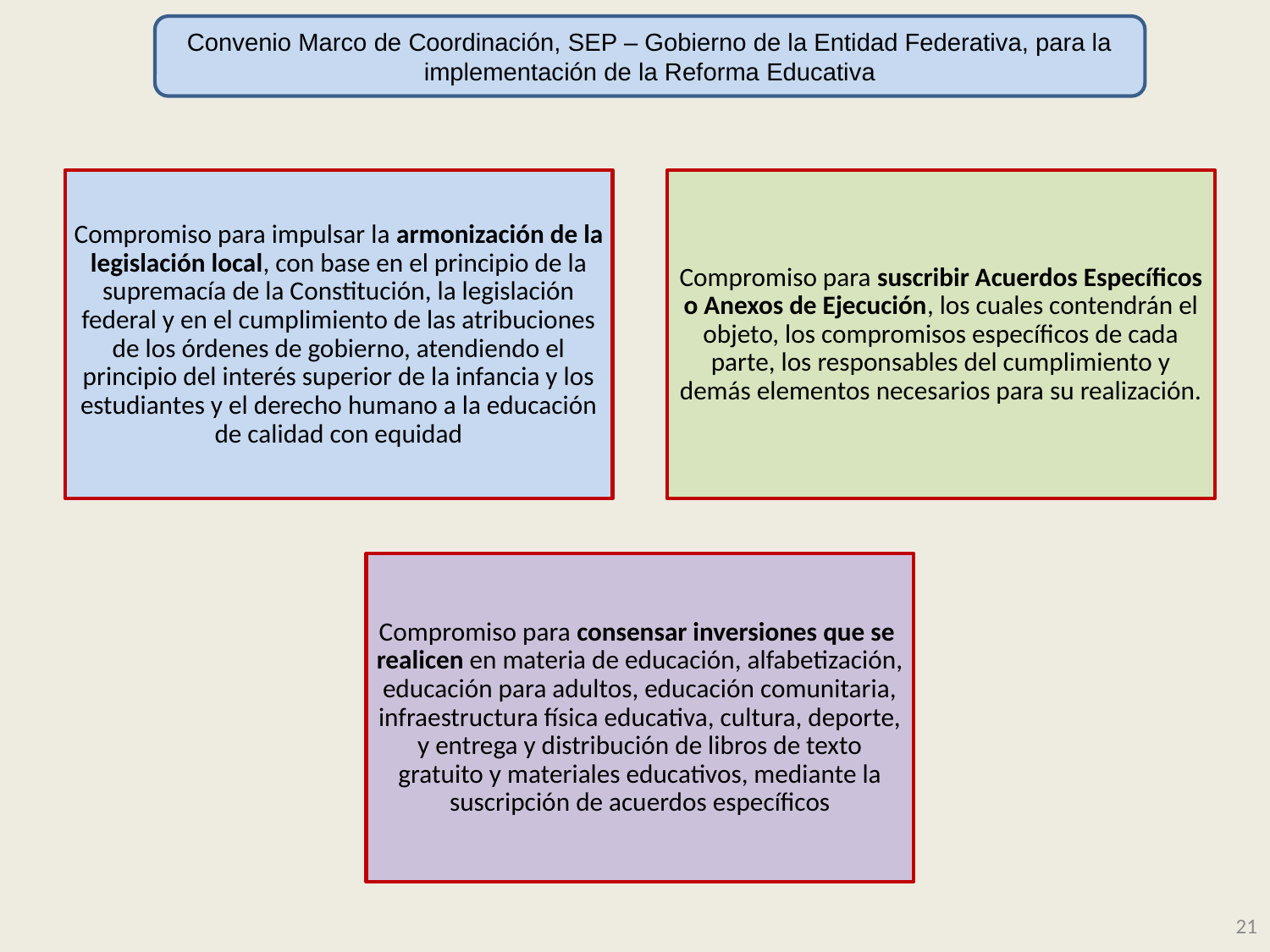

Convenio Marco de Coordinación, SEP – Gobierno de la Entidad Federativa, para la implementación de la Reforma Educativa
Compromiso para impulsar la armonización de la legislación local, con base en el principio de la supremacía de la Constitución, la legislación federal y en el cumplimiento de las atribuciones de los órdenes de gobierno, atendiendo el principio del interés superior de la infancia y los estudiantes y el derecho humano a la educación de calidad con equidad
Compromiso para suscribir Acuerdos Específicos o Anexos de Ejecución, los cuales contendrán el objeto, los compromisos específicos de cada parte, los responsables del cumplimiento y demás elementos necesarios para su realización.
Compromiso para consensar inversiones que se  realicen en materia de educación, alfabetización, educación para adultos, educación comunitaria, infraestructura física educativa, cultura, deporte, y entrega y distribución de libros de texto gratuito y materiales educativos, mediante la suscripción de acuerdos específicos
21